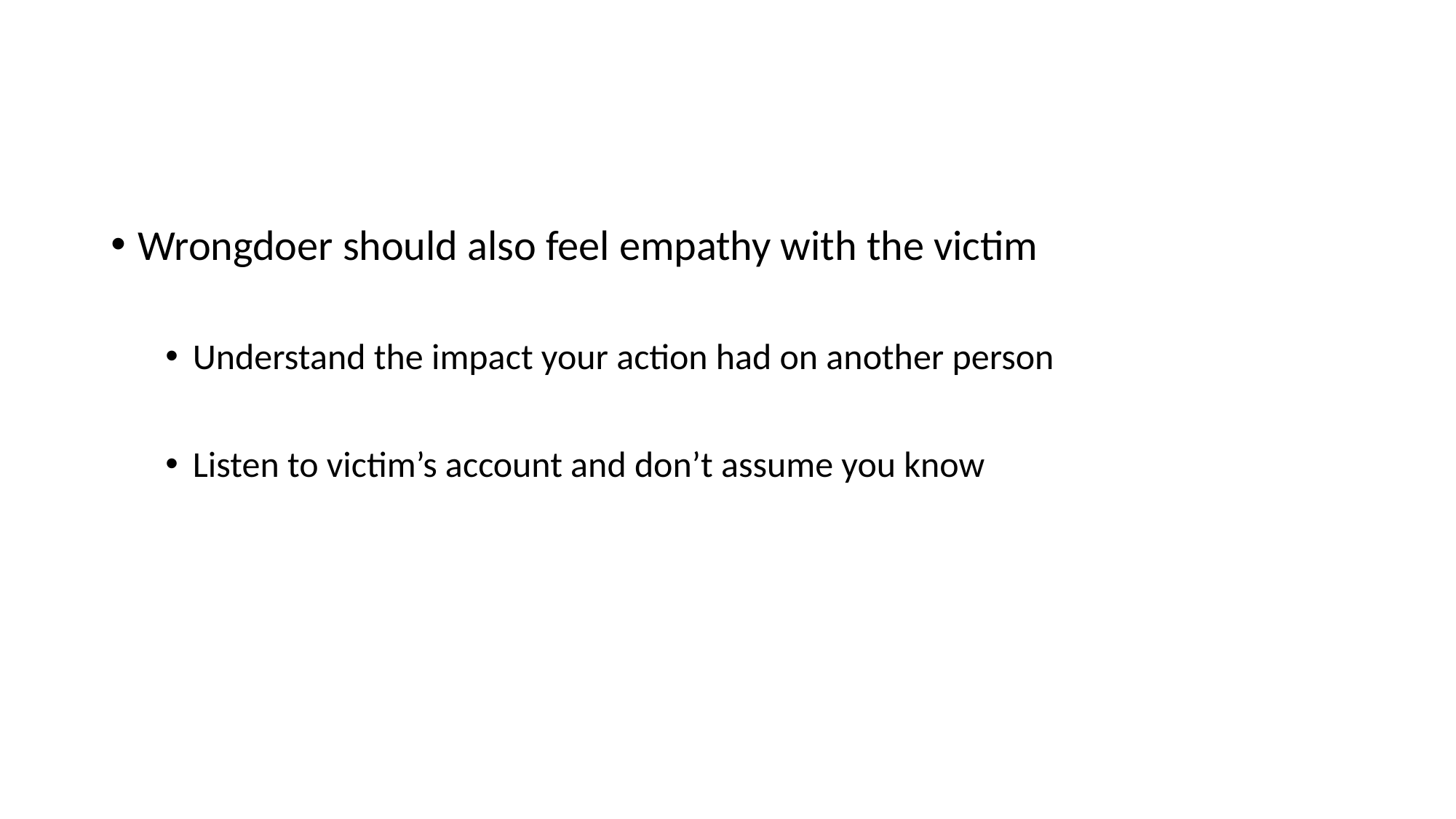

#
Wrongdoer should also feel empathy with the victim

Understand the impact your action had on another person

Listen to victim’s account and don’t assume you know